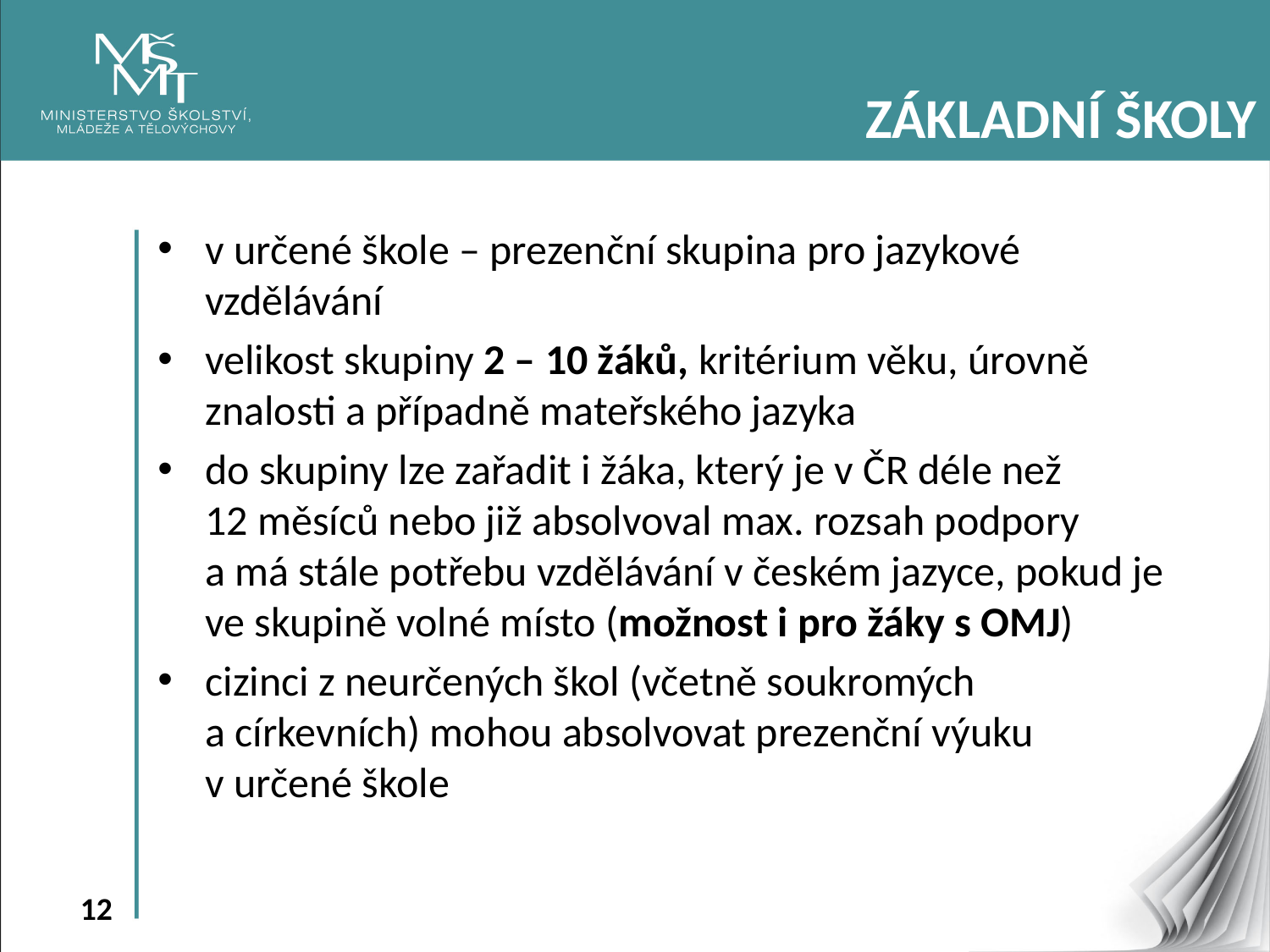

ZÁKLADNÍ ŠKOLY
v určené škole – prezenční skupina pro jazykové vzdělávání
velikost skupiny 2 – 10 žáků, kritérium věku, úrovně znalosti a případně mateřského jazyka
do skupiny lze zařadit i žáka, který je v ČR déle než         12 měsíců nebo již absolvoval max. rozsah podpory         a má stále potřebu vzdělávání v českém jazyce, pokud je ve skupině volné místo (možnost i pro žáky s OMJ)
cizinci z neurčených škol (včetně soukromých                     a církevních) mohou absolvovat prezenční výuku              v určené škole